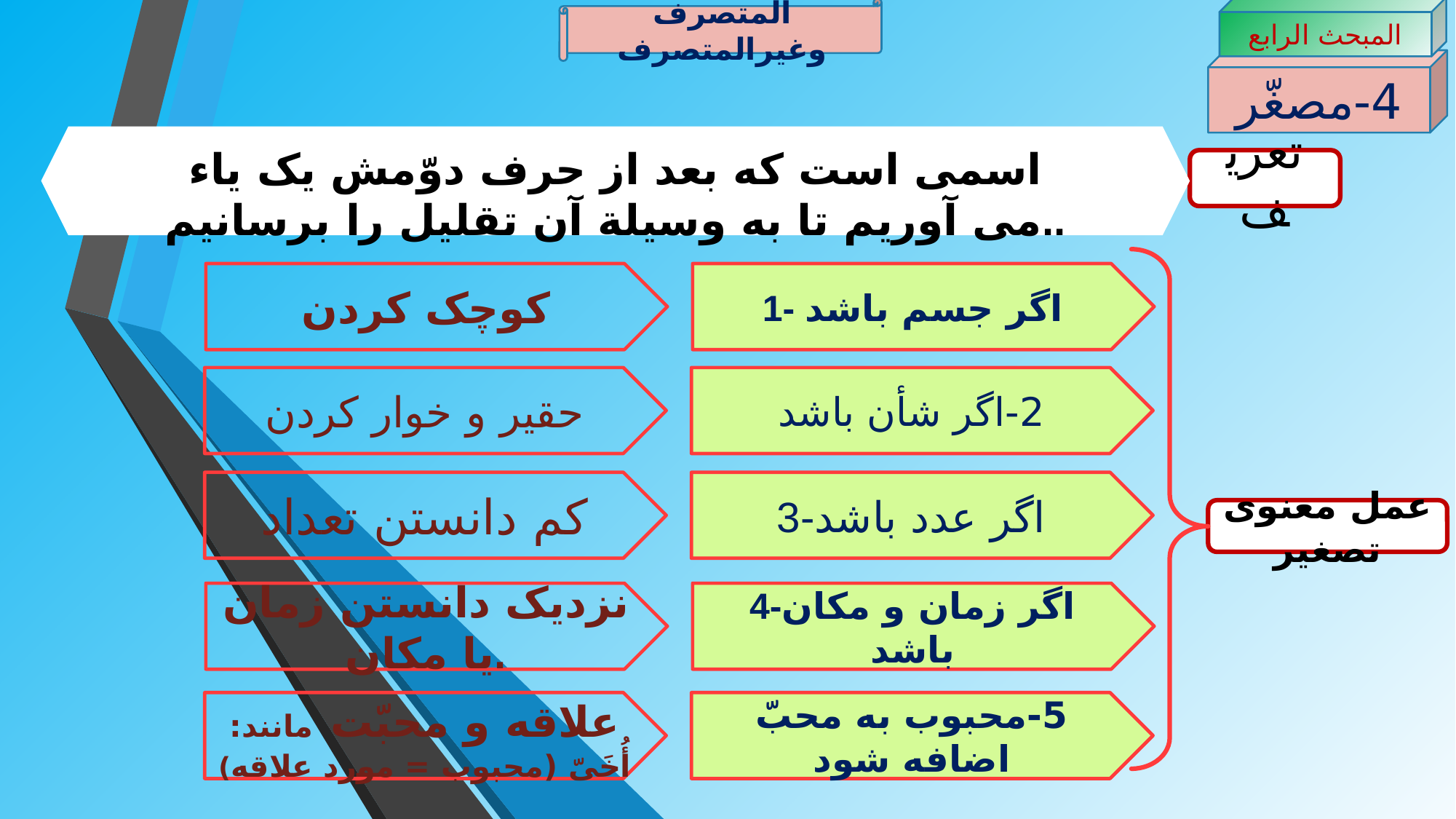

المبحث الرابع
المتصرف وغیرالمتصرف
4-مصغّر
اسمی است که بعد از حرف دوّمش یک یاء می آوریم تا به وسیلة آن تقلیل را برسانیم..
تعریف

کوچک کردن
1- اگر جسم باشد
حقیر و خوار کردن
2-اگر شأن باشد
کم دانستن تعداد
3-اگر عدد باشد
عمل معنوی تصغیر
نزدیک دانستن زمان یا مکان.
4-اگر زمان و مکان باشد
علاقه و محبّت مانند: أُخَیّ (محبوب = مورد علاقه)
5-محبوب به محبّ اضافه شود